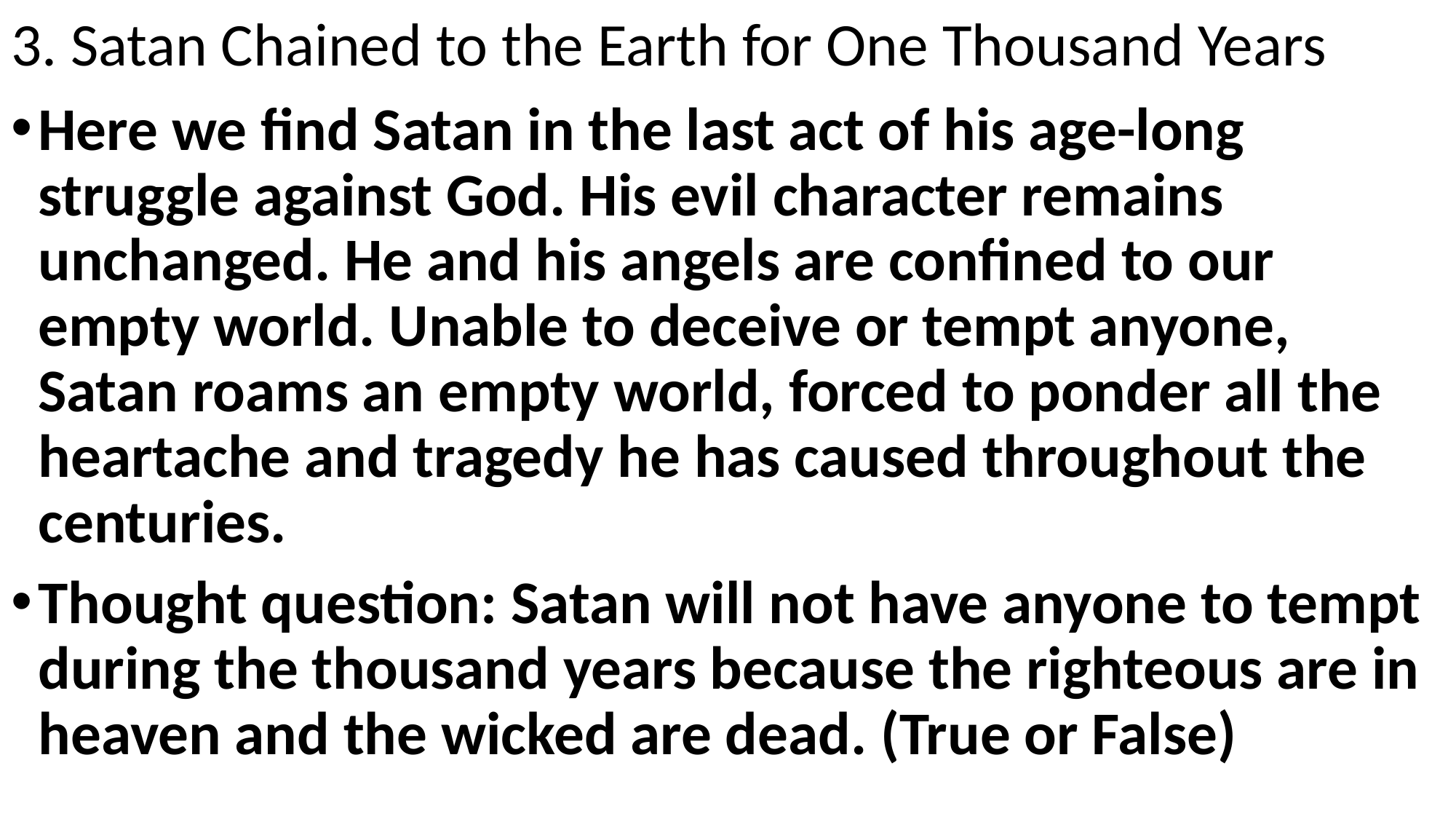

# 3. Satan Chained to the Earth for One Thousand Years
Here we find Satan in the last act of his age-long struggle against God. His evil character remains unchanged. He and his angels are confined to our empty world. Unable to deceive or tempt anyone, Satan roams an empty world, forced to ponder all the heartache and tragedy he has caused throughout the centuries.
Thought question: Satan will not have anyone to tempt during the thousand years because the righteous are in heaven and the wicked are dead. (True or False)